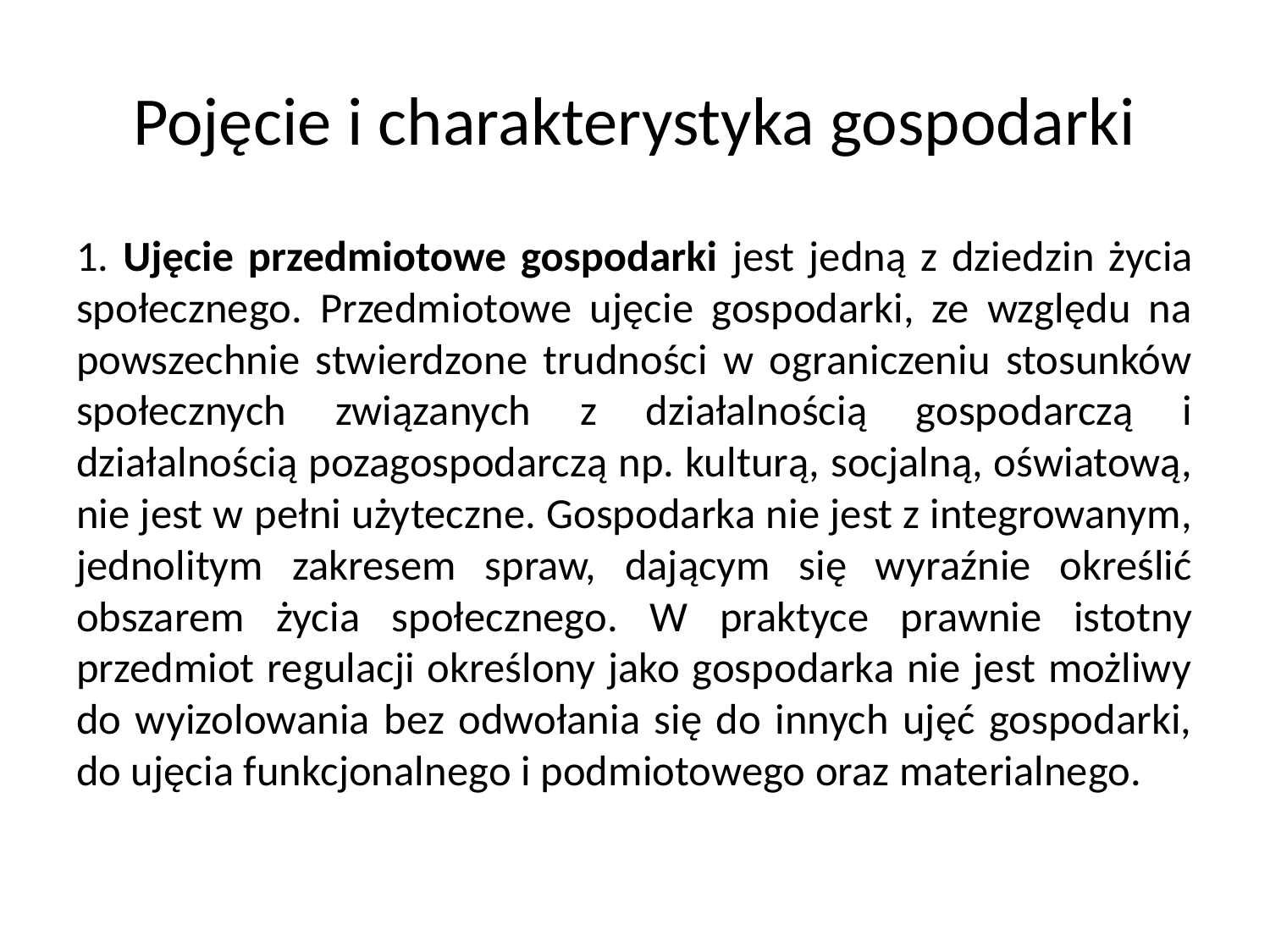

# Pojęcie i charakterystyka gospodarki
1. Ujęcie przedmiotowe gospodarki jest jedną z dziedzin życia społecznego. Przedmiotowe ujęcie gospodarki, ze względu na powszechnie stwierdzone trudności w ograniczeniu stosunków społecznych związanych z działalnością gospodarczą i działalnością pozagospodarczą np. kulturą, socjalną, oświatową, nie jest w pełni użyteczne. Gospodarka nie jest z integrowanym, jednolitym zakresem spraw, dającym się wyraźnie określić obszarem życia społecznego. W praktyce prawnie istotny przedmiot regulacji określony jako gospodarka nie jest możliwy do wyizolowania bez odwołania się do innych ujęć gospodarki, do ujęcia funkcjonalnego i podmiotowego oraz materialnego.